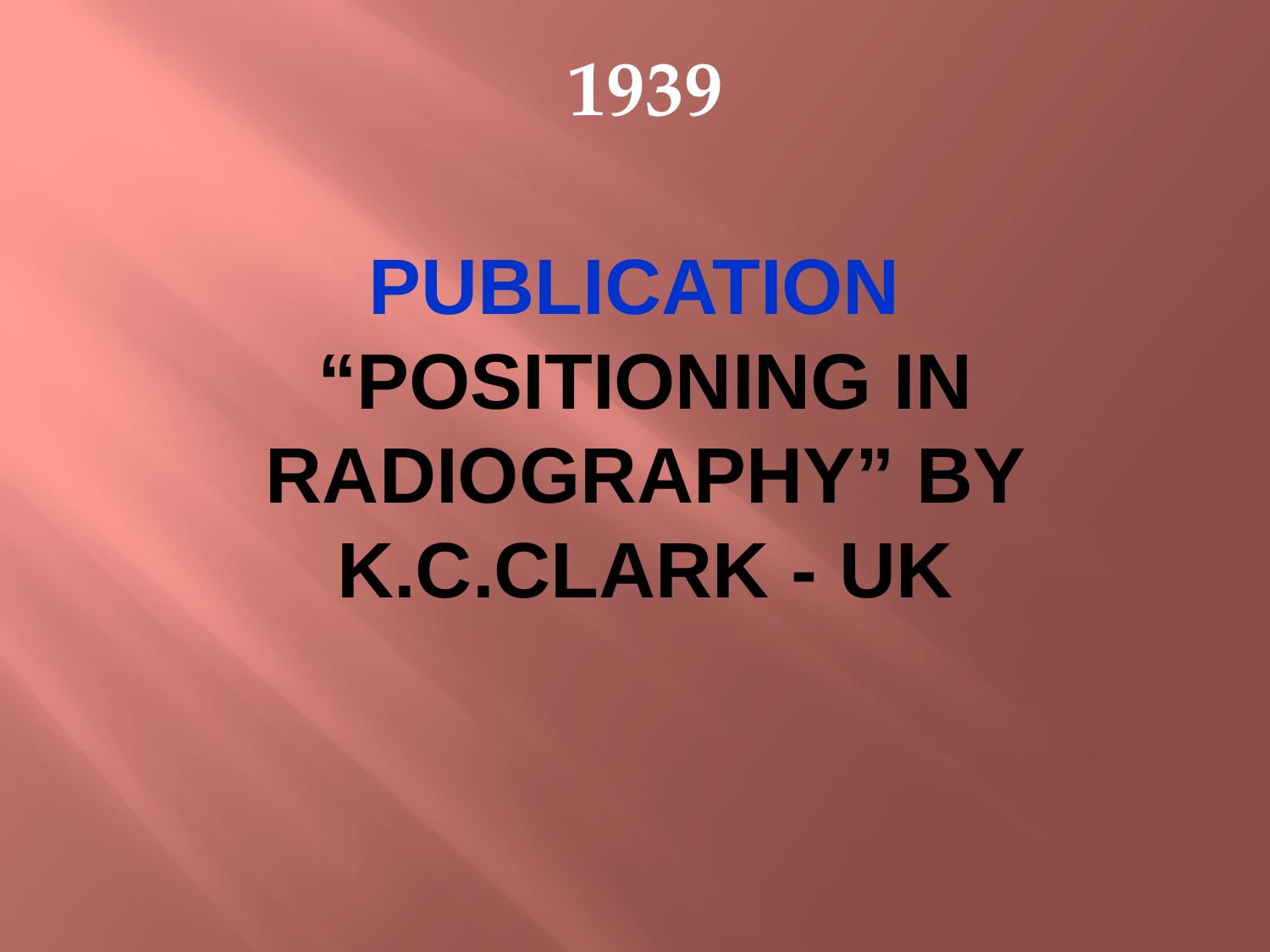

1939
# Publication “Positioning in radiography” by K.C.Clark - UK